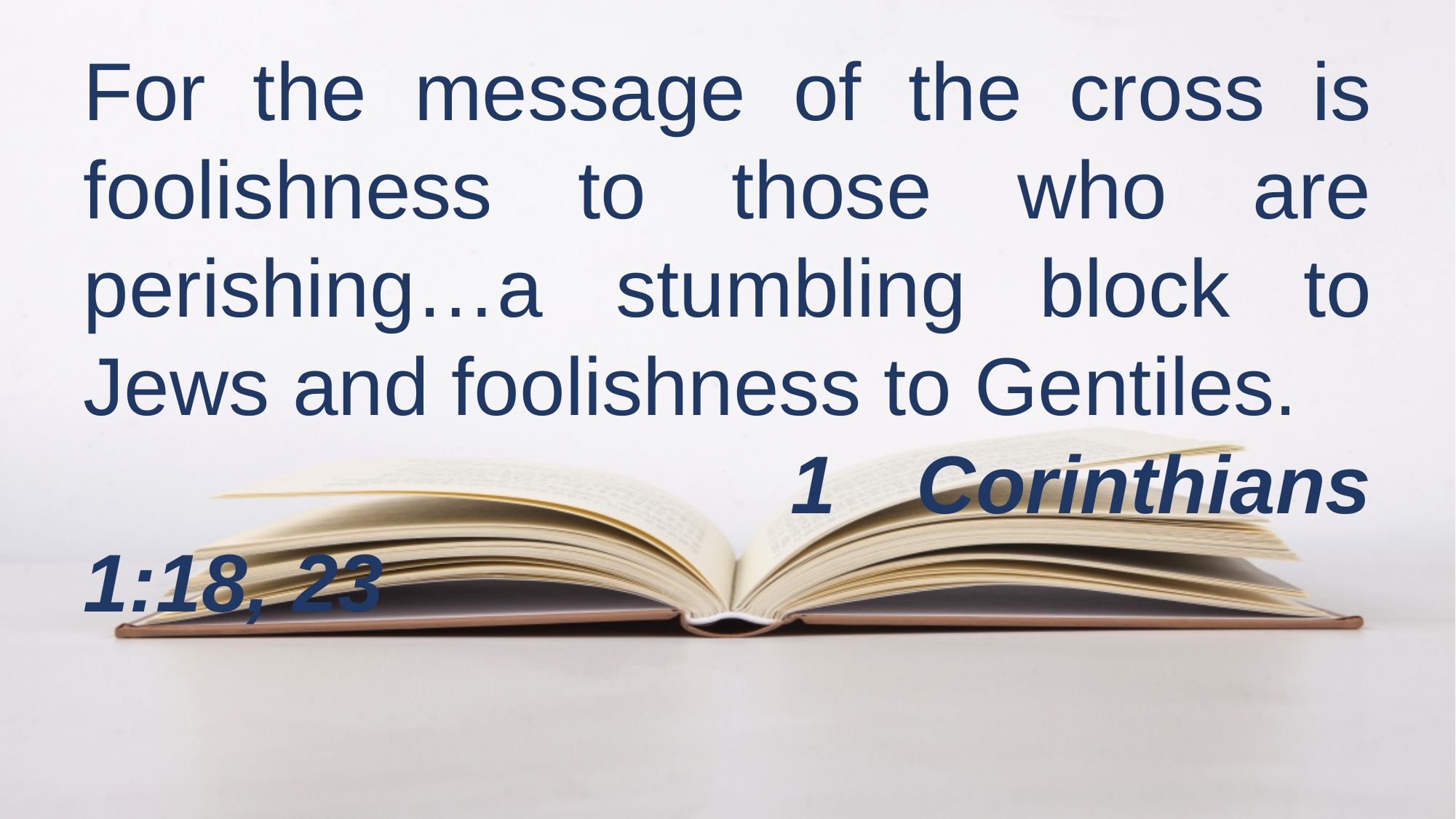

For the message of the cross is foolishness to those who are perishing…a stumbling block to Jews and foolishness to Gentiles.
					  1 Corinthians 1:18, 23